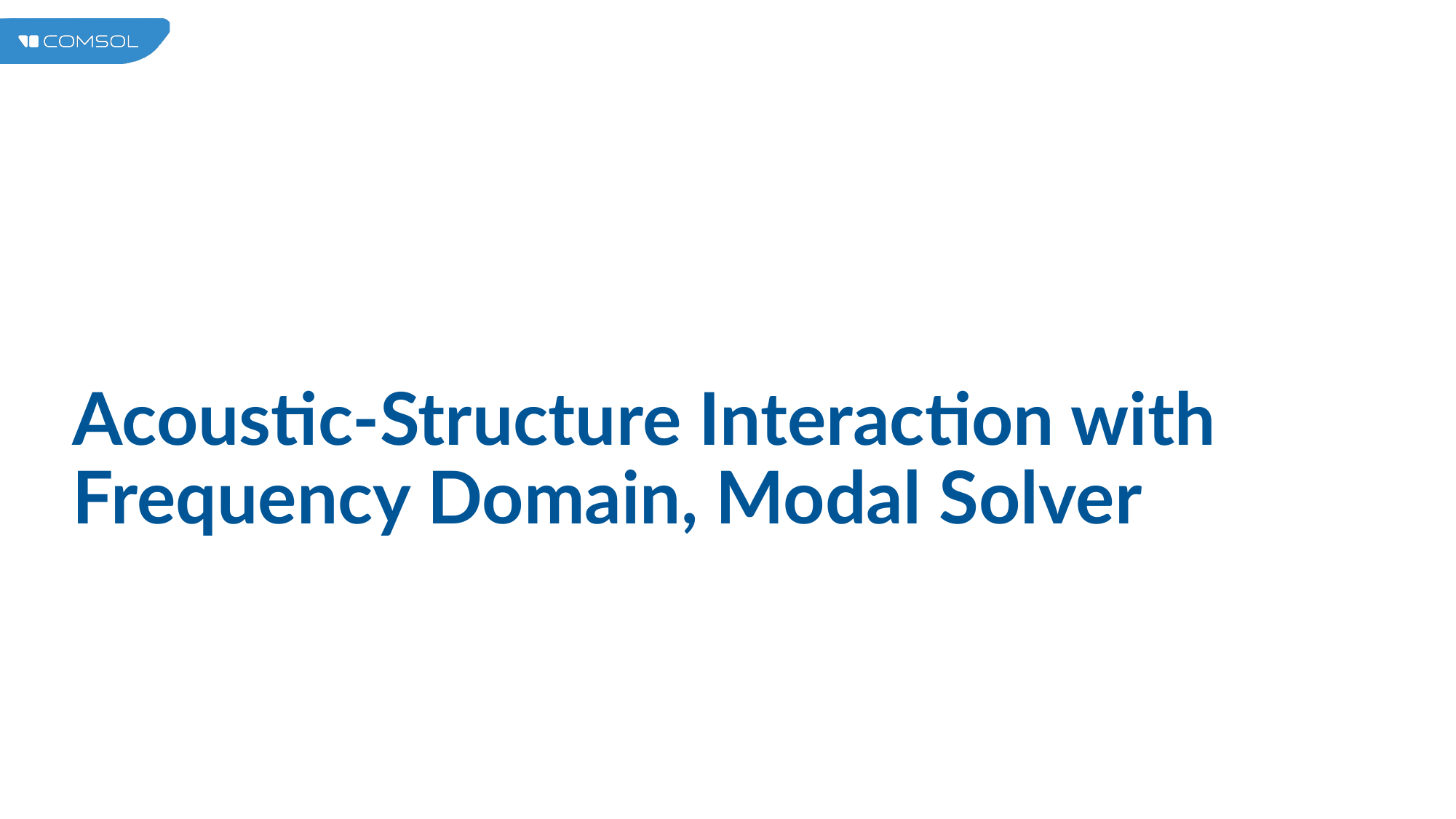

# Acoustic-Structure Interaction with Frequency Domain, Modal Solver